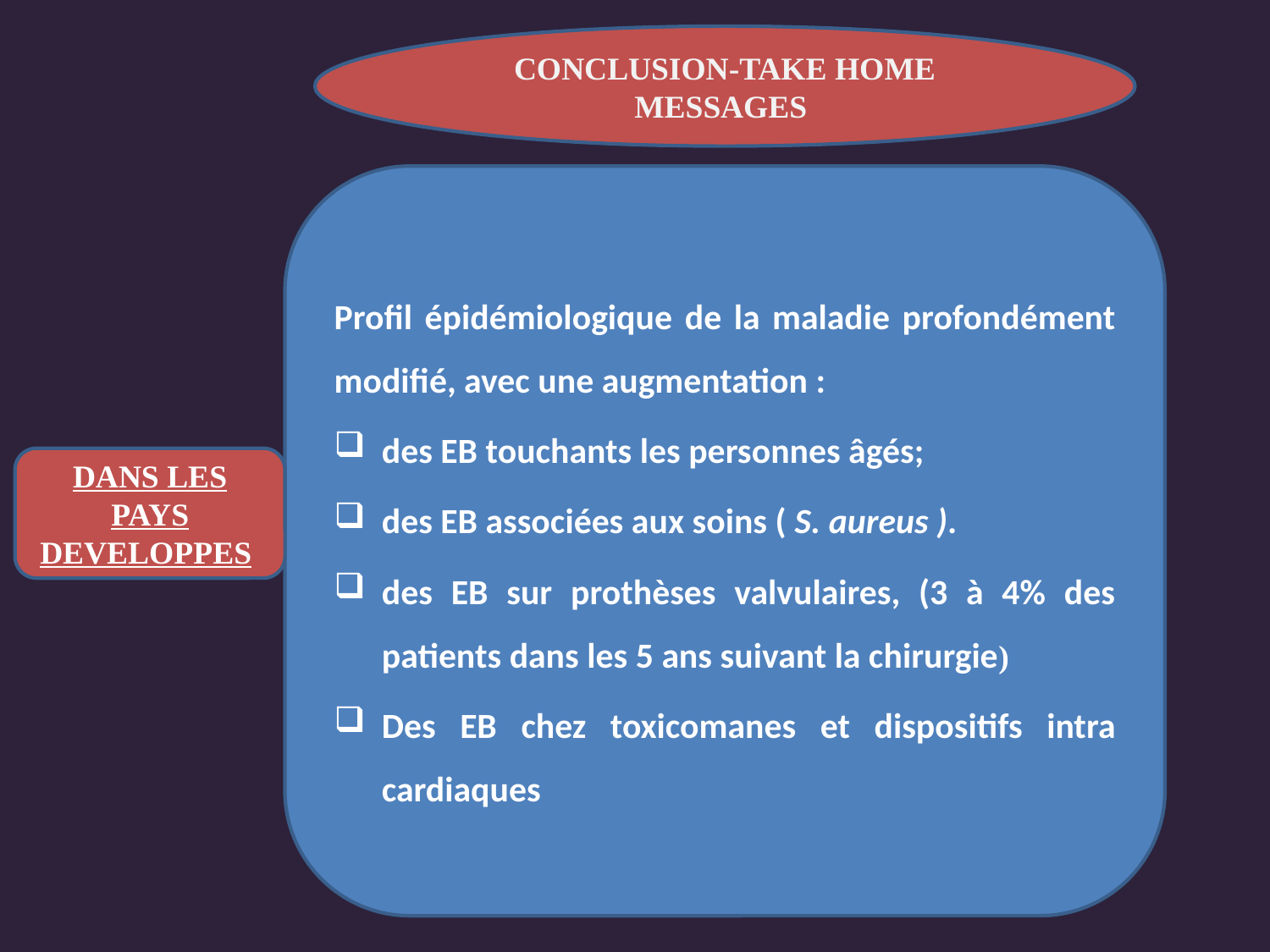

CONCLUSION-TAKE HOME MESSAGES
Profil épidémiologique de la maladie profondément modifié, avec une augmentation :
des EB touchants les personnes âgés;
des EB associées aux soins ( S. aureus ).
des EB sur prothèses valvulaires, (3 à 4% des patients dans les 5 ans suivant la chirurgie)
Des EB chez toxicomanes et dispositifs intra cardiaques
DANS LES PAYS DEVELOPPES